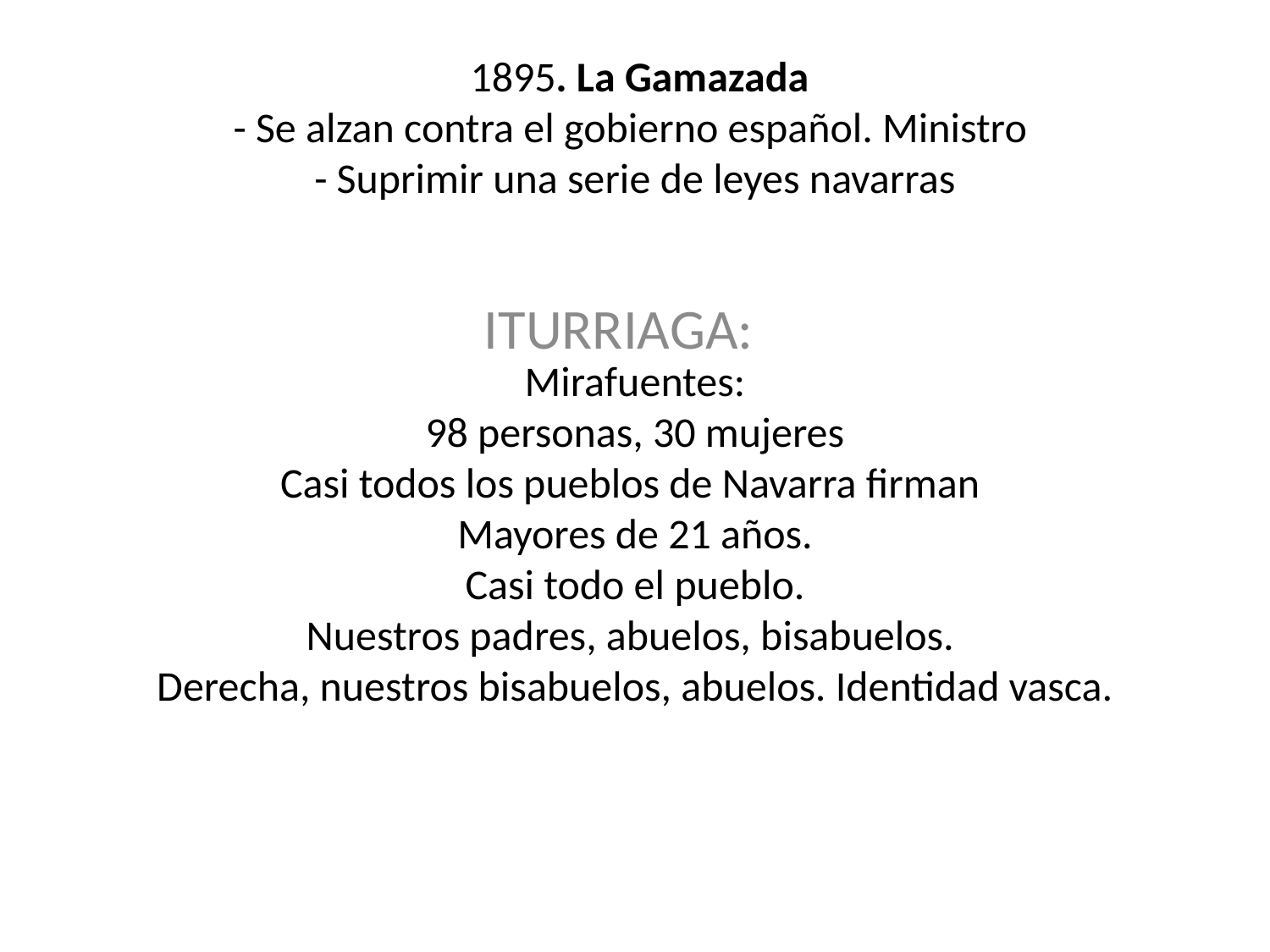

# 1895. La Gamazada - Se alzan contra el gobierno español. Ministro - Suprimir una serie de leyes navarras Mirafuentes: 98 personas, 30 mujeres Casi todos los pueblos de Navarra firman Mayores de 21 años. Casi todo el pueblo. Nuestros padres, abuelos, bisabuelos. Derecha, nuestros bisabuelos, abuelos. Identidad vasca.
ITURRIAGA: